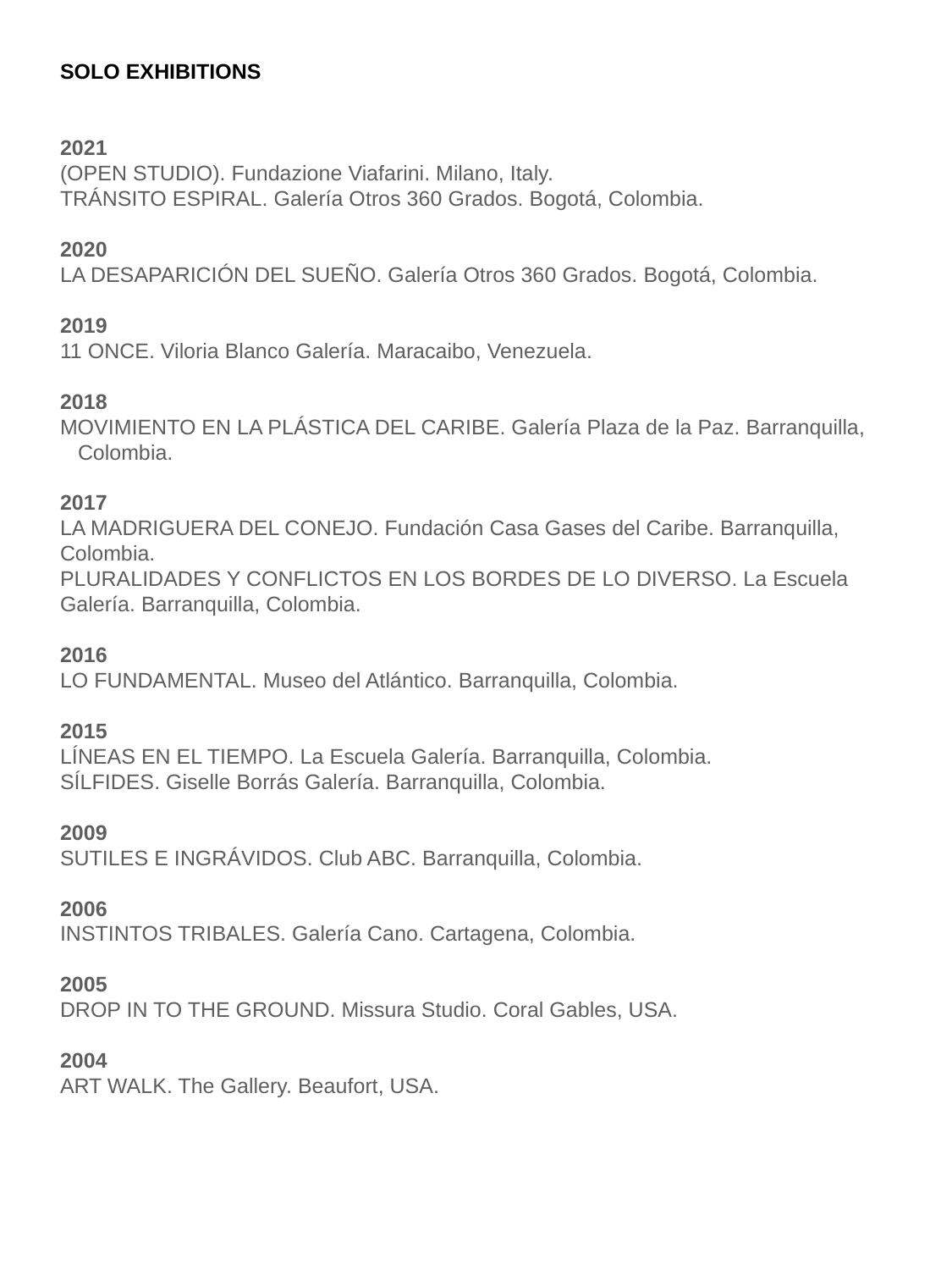

SOLO EXHIBITIONS

2021
(OPEN STUDIO). Fundazione Viafarini. Milano, Italy.
TRÁNSITO ESPIRAL. Galería Otros 360 Grados. Bogotá, Colombia.

2020
LA DESAPARICIÓN DEL SUEÑO. Galería Otros 360 Grados. Bogotá, Colombia.

2019
11 ONCE. Viloria Blanco Galería. Maracaibo, Venezuela.

2018
MOVIMIENTO EN LA PLÁSTICA DEL CARIBE. Galería Plaza de la Paz. Barranquilla,    Colombia.

2017
LA MADRIGUERA DEL CONEJO. Fundación Casa Gases del Caribe. Barranquilla, Colombia.
PLURALIDADES Y CONFLICTOS EN LOS BORDES DE LO DIVERSO. La Escuela Galería. Barranquilla, Colombia.

2016
LO FUNDAMENTAL. Museo del Atlántico. Barranquilla, Colombia.

2015
LÍNEAS EN EL TIEMPO. La Escuela Galería. Barranquilla, Colombia.
SÍLFIDES. Giselle Borrás Galería. Barranquilla, Colombia.

2009
SUTILES E INGRÁVIDOS. Club ABC. Barranquilla, Colombia.

2006
INSTINTOS TRIBALES. Galería Cano. Cartagena, Colombia.

2005
DROP IN TO THE GROUND. Missura Studio. Coral Gables, USA.

2004
ART WALK. The Gallery. Beaufort, USA.